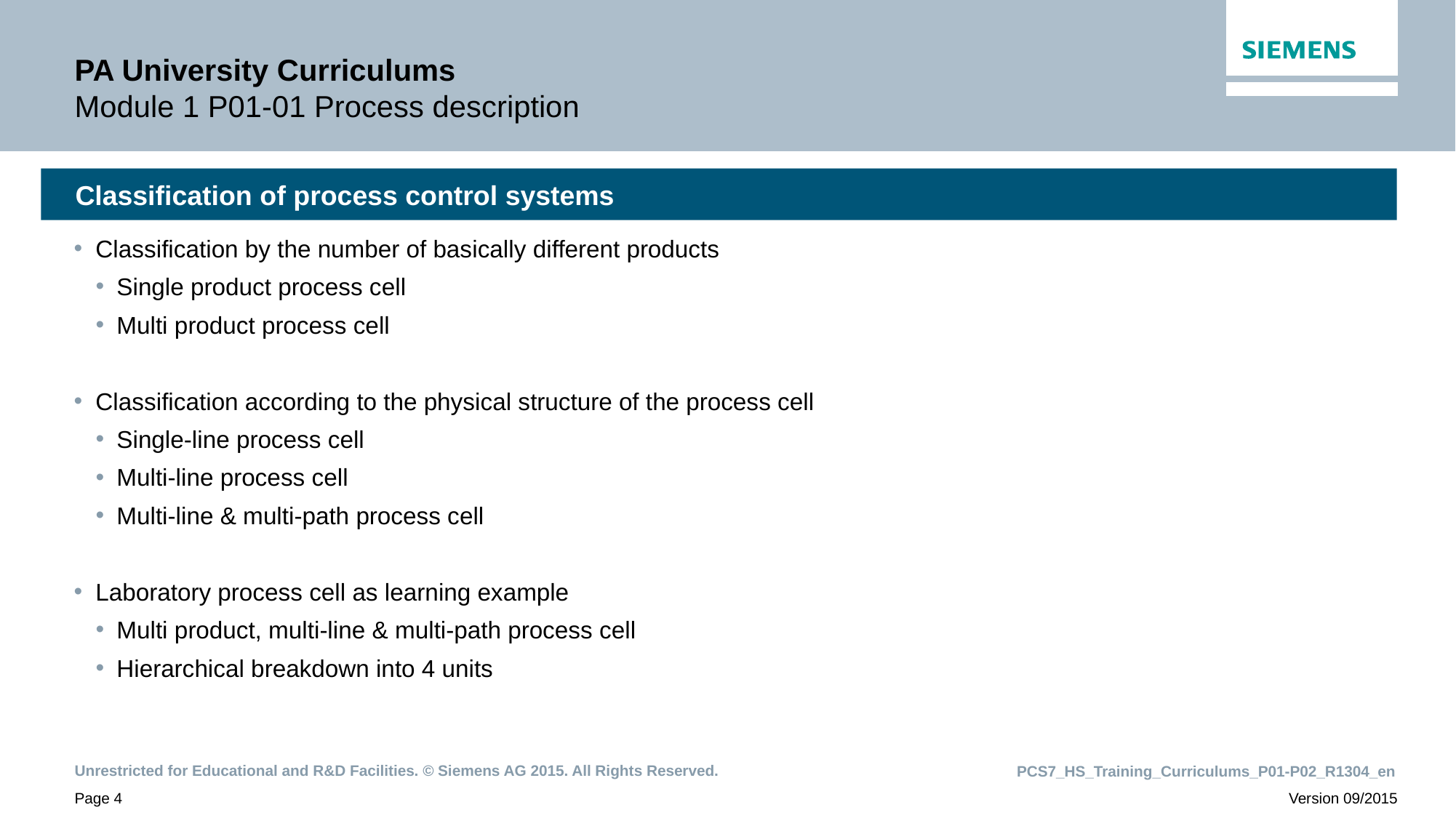

# PA University Curriculums Module 1 P01-01 Process description
Classification of process control systems
Classification by the number of basically different products
Single product process cell
Multi product process cell

Classification according to the physical structure of the process cell
Single-line process cell
Multi-line process cell
Multi-line & multi-path process cell

Laboratory process cell as learning example
Multi product, multi-line & multi-path process cell
Hierarchical breakdown into 4 units